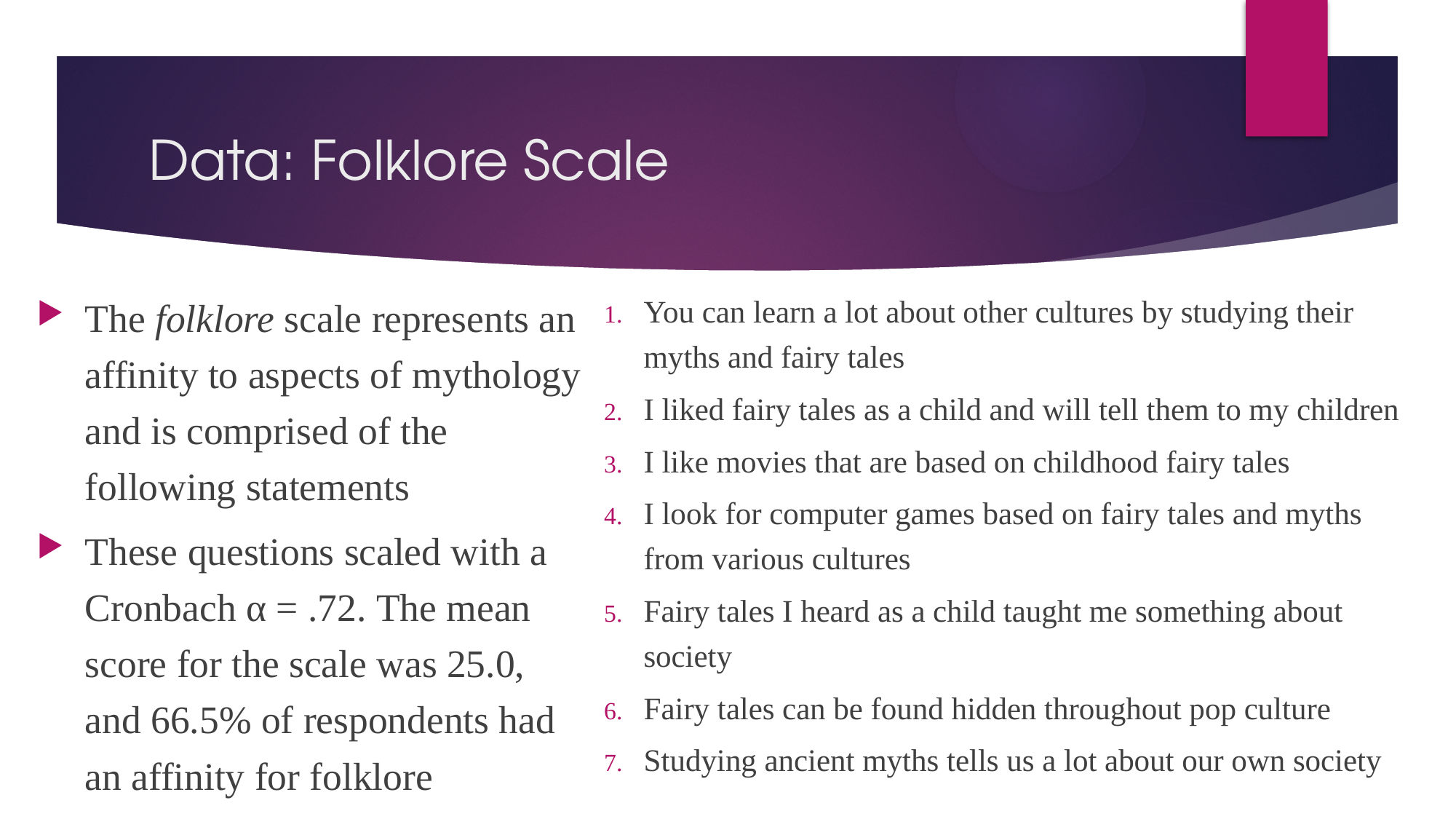

# Data: Folklore Scale
The folklore scale represents an affinity to aspects of mythology and is comprised of the following statements
These questions scaled with a Cronbach α = .72. The mean score for the scale was 25.0, and 66.5% of respondents had an affinity for folklore

You can learn a lot about other cultures by studying their myths and fairy tales
I liked fairy tales as a child and will tell them to my children
I like movies that are based on childhood fairy tales
I look for computer games based on fairy tales and myths from various cultures
Fairy tales I heard as a child taught me something about society
Fairy tales can be found hidden throughout pop culture
Studying ancient myths tells us a lot about our own society